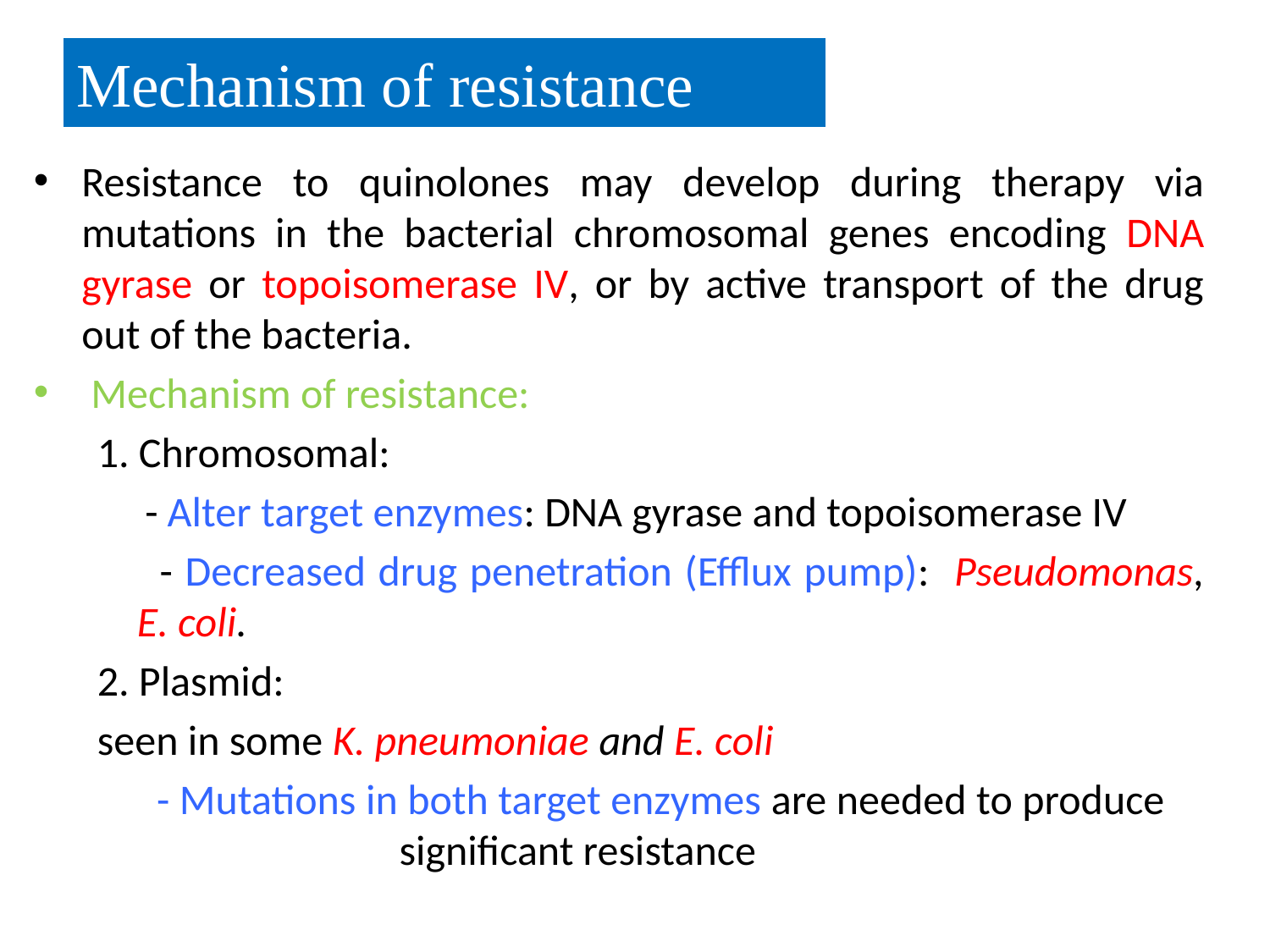

# Mechanism of resistance
Resistance to quinolones may develop during therapy via mutations in the bacterial chromosomal genes encoding DNA gyrase or topoisomerase IV, or by active transport of the drug out of the bacteria.
 Mechanism of resistance:
1. Chromosomal:
     - Alter target enzymes: DNA gyrase and topoisomerase IV
     - Decreased drug penetration (Efflux pump):  Pseudomonas, E. coli.
2. Plasmid:
seen in some K. pneumoniae and E. coli
      - Mutations in both target enzymes are needed to produce                           /        significant resistance